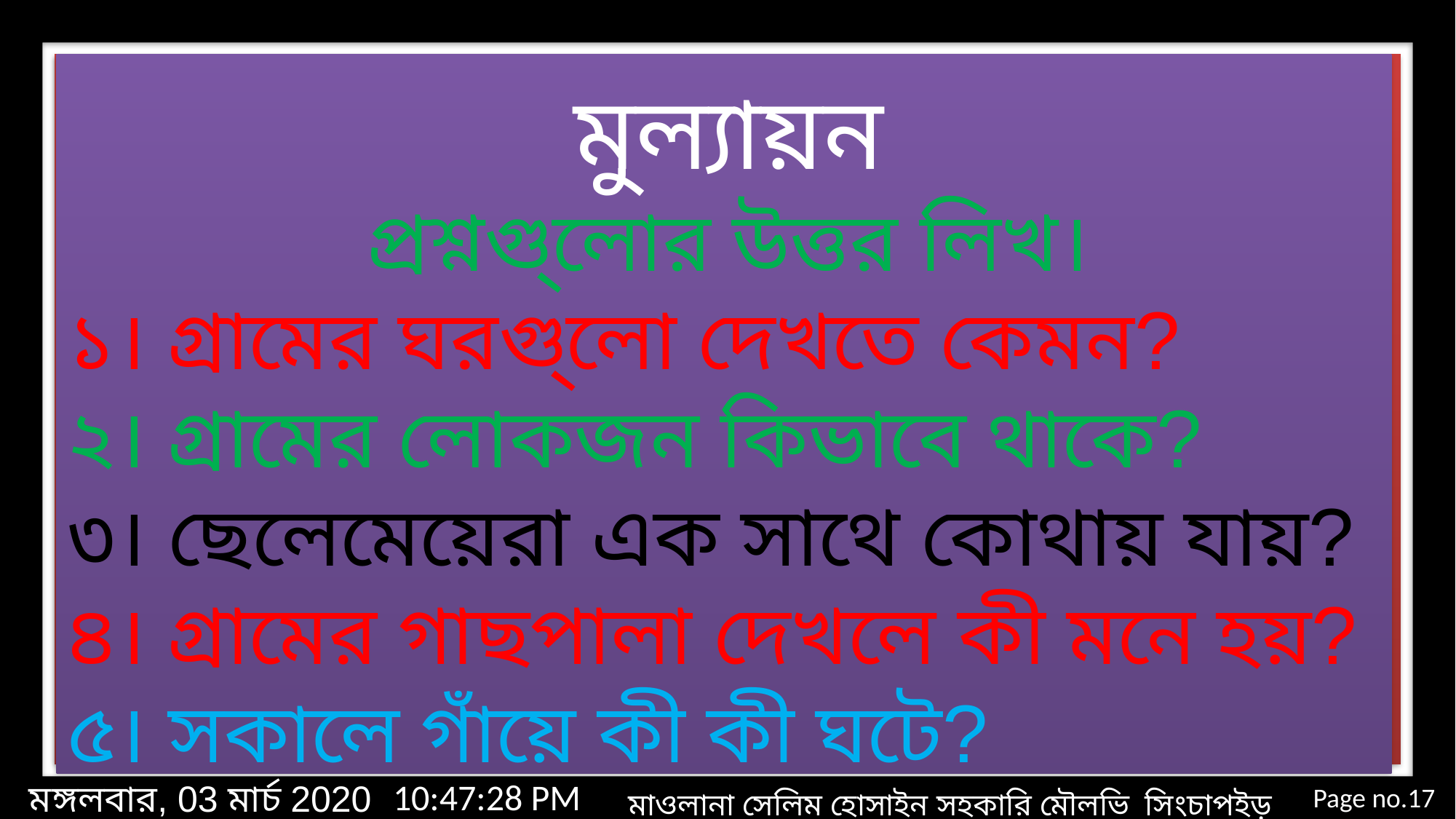

মুল্যায়ন
প্রশ্নগু্লোর উত্তর লিখ।
১। গ্রামের ঘরগু্লো দেখতে কেমন?
২। গ্রামের লোকজন কিভাবে থাকে?
৩। ছেলেমেয়েরা এক সাথে কোথায় যায়?
৪। গ্রামের গাছপালা দেখলে কী মনে হয়?
৫। সকালে গাঁয়ে কী কী ঘটে?
10:47:28 PM
Page no.17
মঙ্গলবার, 03 মার্চ 2020
মাওলানা সেলিম হোসাইন সহকারি মৌলভি  সিংচাপইড় আলিম মাদ্রাসা।